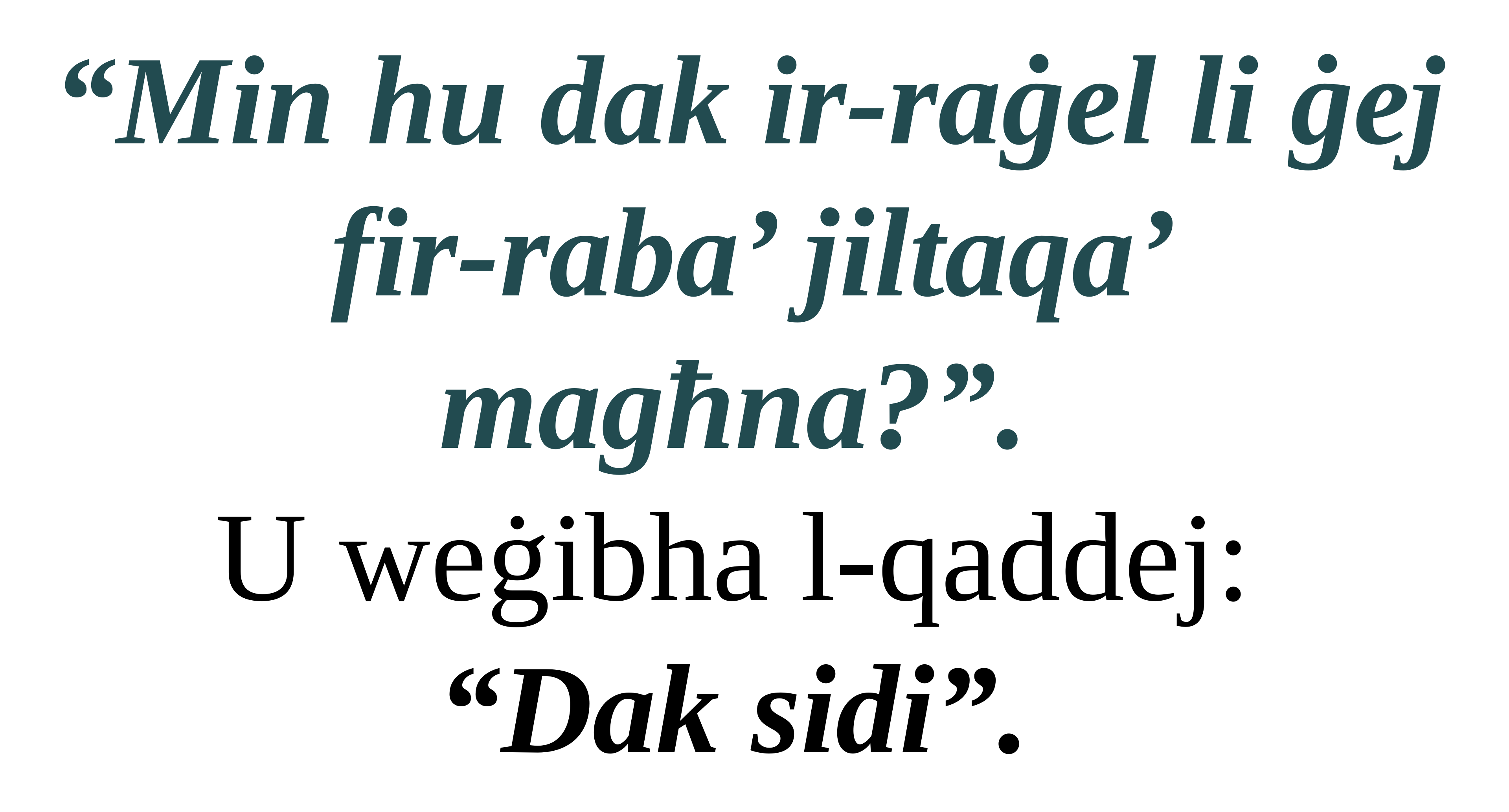

“Min hu dak ir-raġel li ġej fir-raba’ jiltaqa’ magħna?”.
U weġibha l-qaddej:
“Dak sidi”.